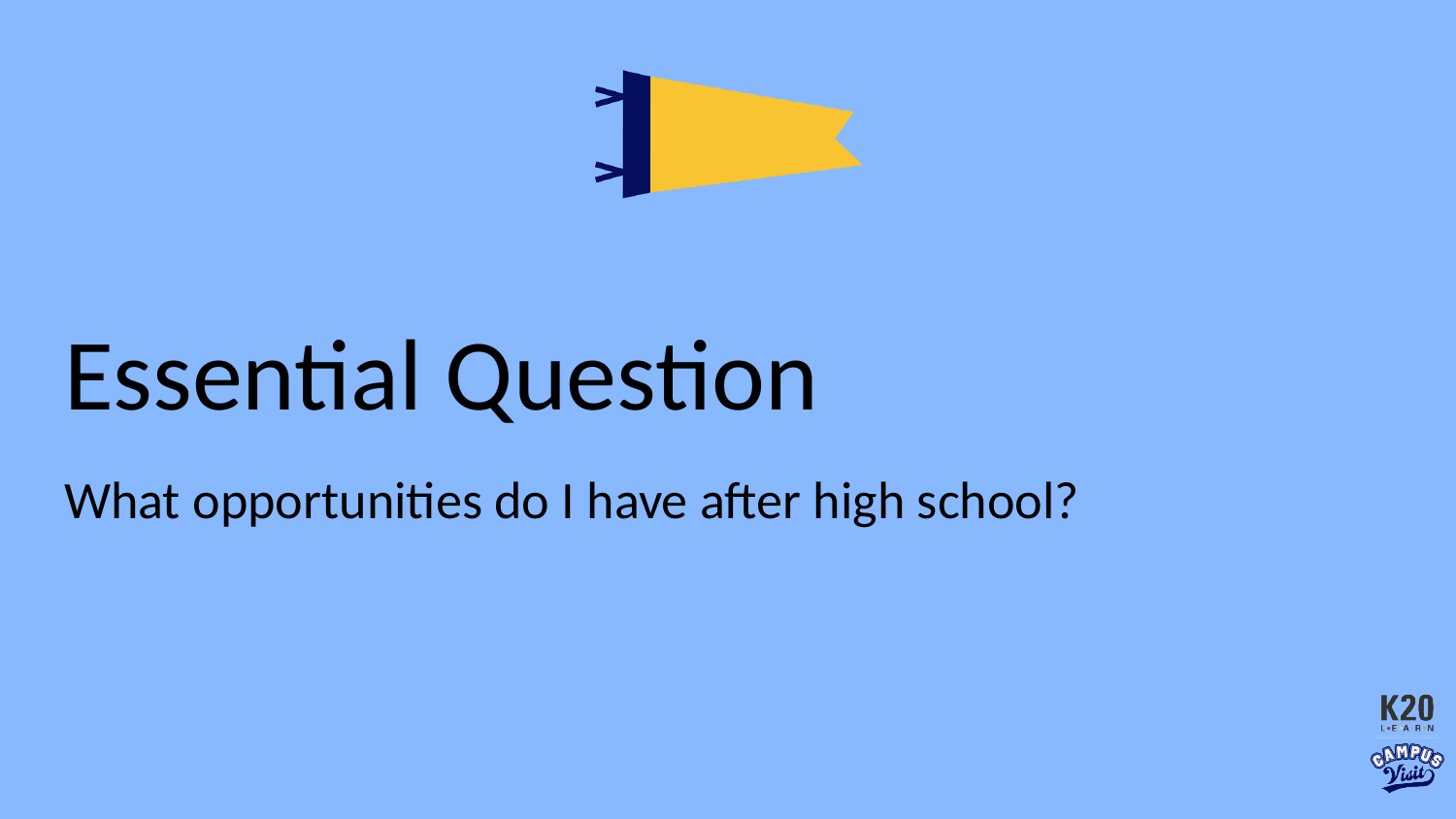

# Essential Question
What opportunities do I have after high school?